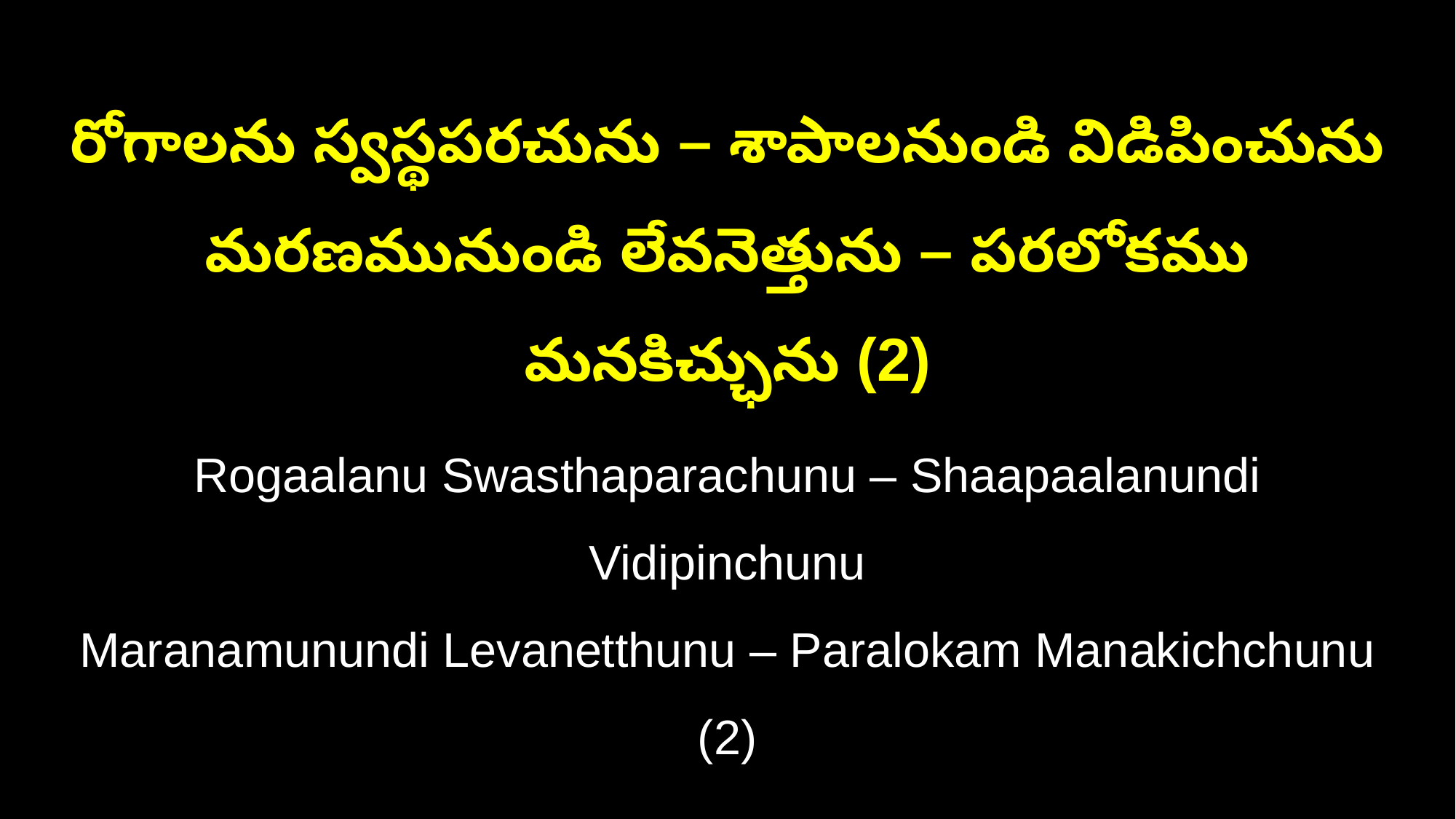

రోగాలను స్వస్థపరచును – శాపాలనుండి విడిపించును
మరణమునుండి లేవనెత్తును – పరలోకము మనకిచ్ఛును (2)
Rogaalanu Swasthaparachunu – Shaapaalanundi Vidipinchunu
Maranamunundi Levanetthunu – Paralokam Manakichchunu (2)